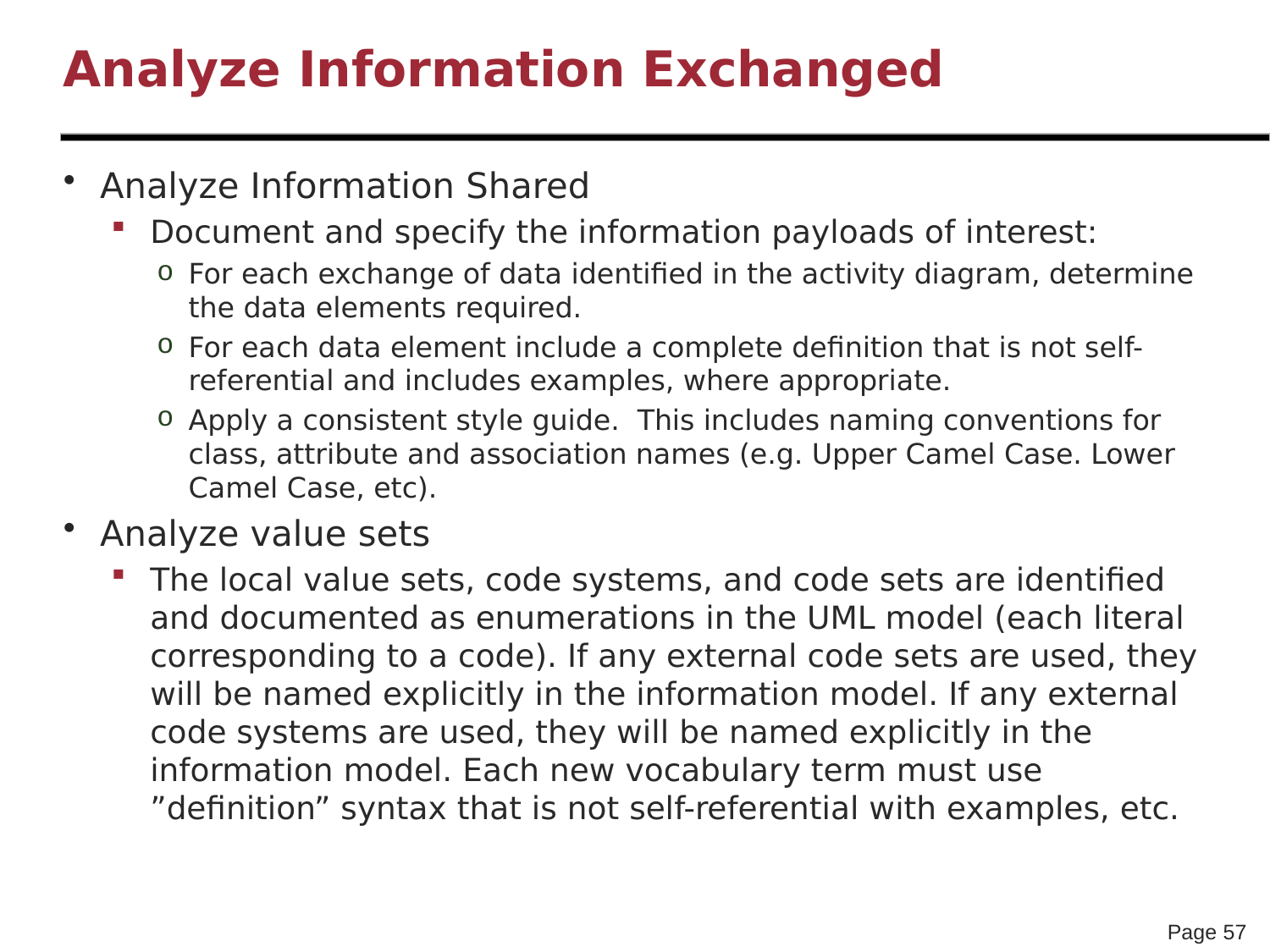

# Analyze Information Exchanged
Analyze Information Shared
Document and specify the information payloads of interest:
For each exchange of data identified in the activity diagram, determine the data elements required.
For each data element include a complete definition that is not self-referential and includes examples, where appropriate.
Apply a consistent style guide.  This includes naming conventions for class, attribute and association names (e.g. Upper Camel Case. Lower Camel Case, etc).
Analyze value sets
The local value sets, code systems, and code sets are identified and documented as enumerations in the UML model (each literal corresponding to a code). If any external code sets are used, they will be named explicitly in the information model. If any external code systems are used, they will be named explicitly in the information model. Each new vocabulary term must use ”definition” syntax that is not self-referential with examples, etc.